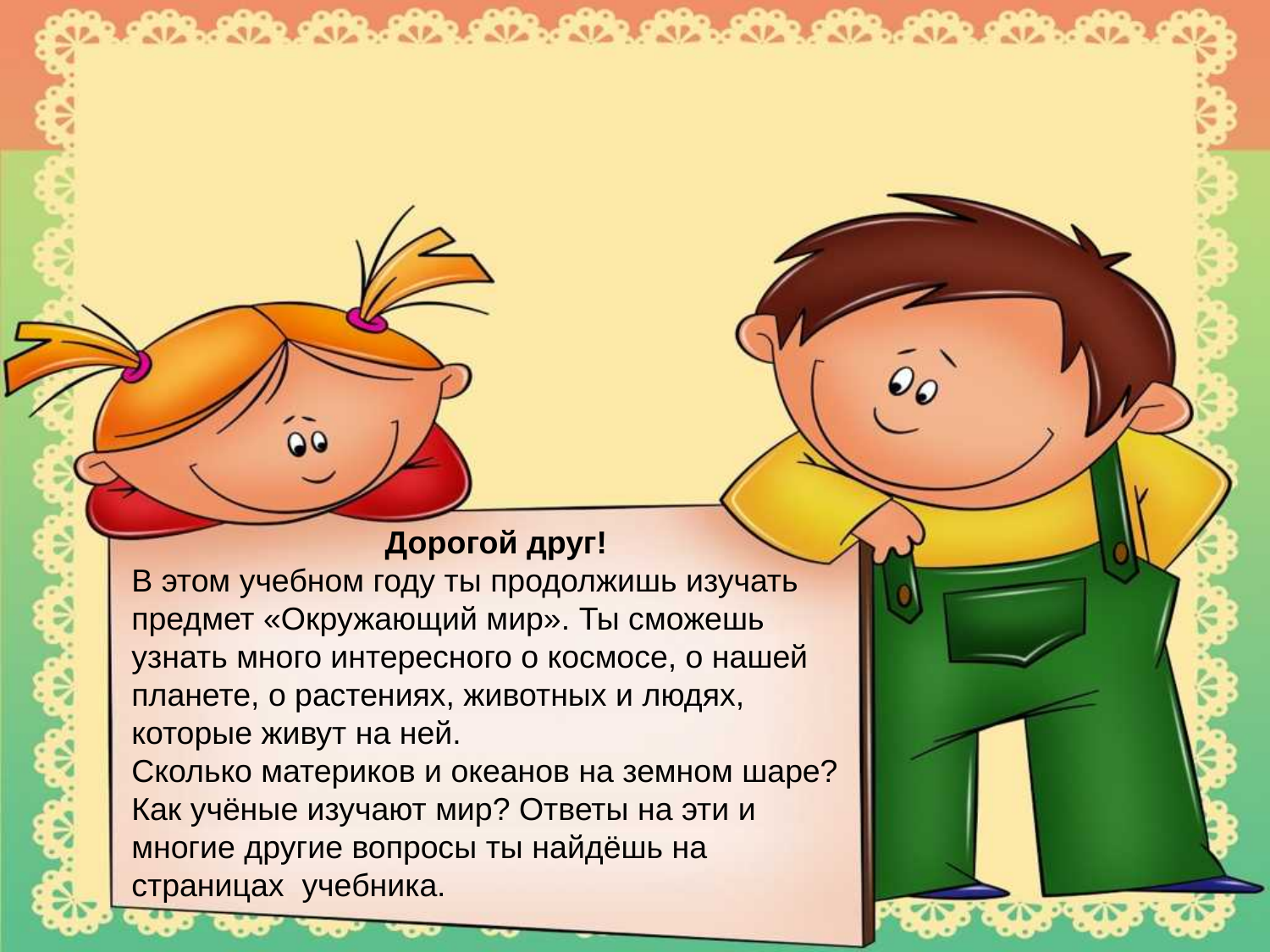

Дорогой друг!
В этом учебном году ты продолжишь изучать предмет «Окружающий мир». Ты сможешь узнать много интересного о космосе, о нашей планете, о растениях, животных и людях, которые живут на ней.
Сколько материков и океанов на земном шаре? Как учёные изучают мир? Ответы на эти и многие другие вопросы ты найдёшь на страницах  учебника.